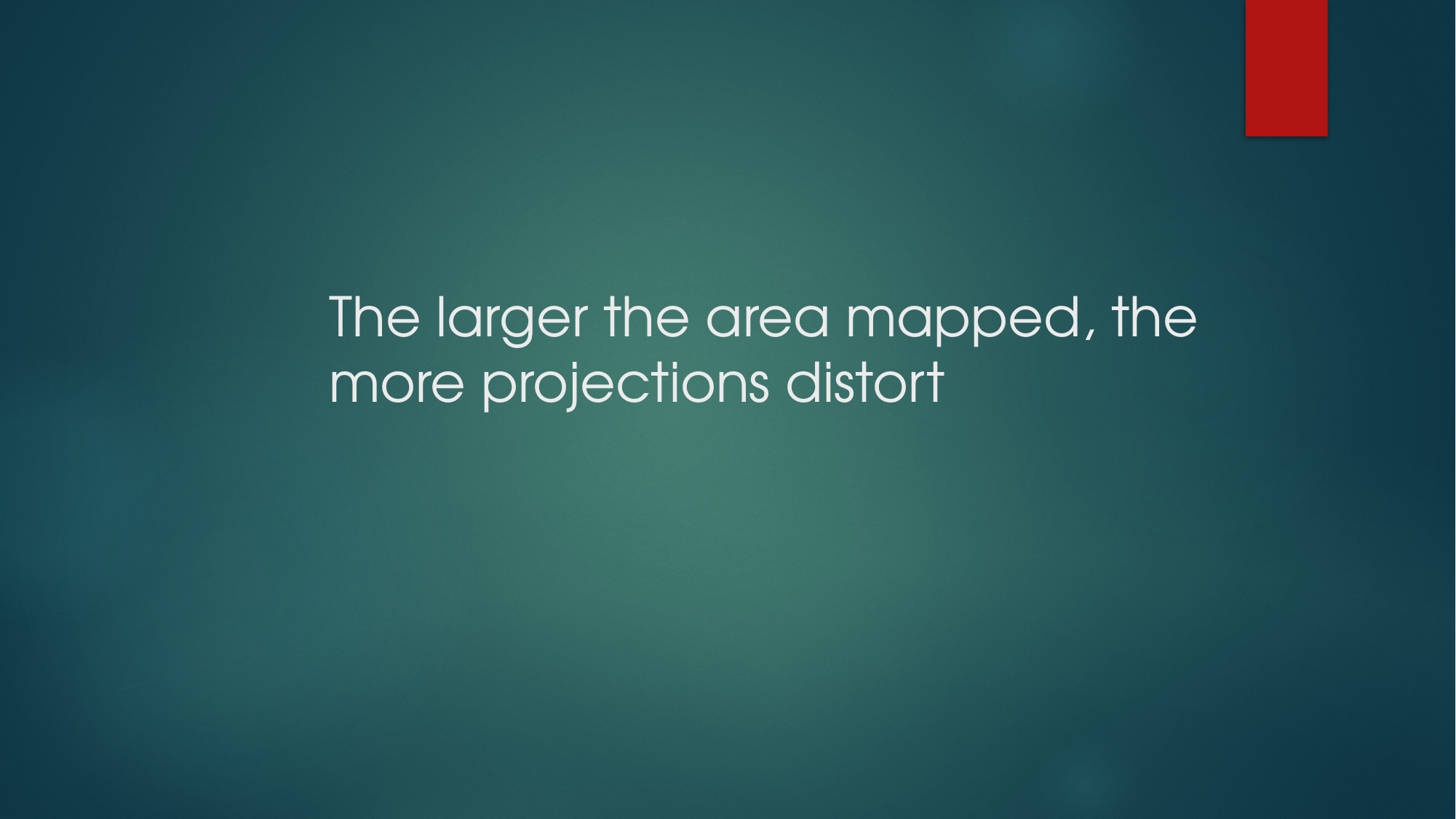

# The larger the area mapped, the more projections distort